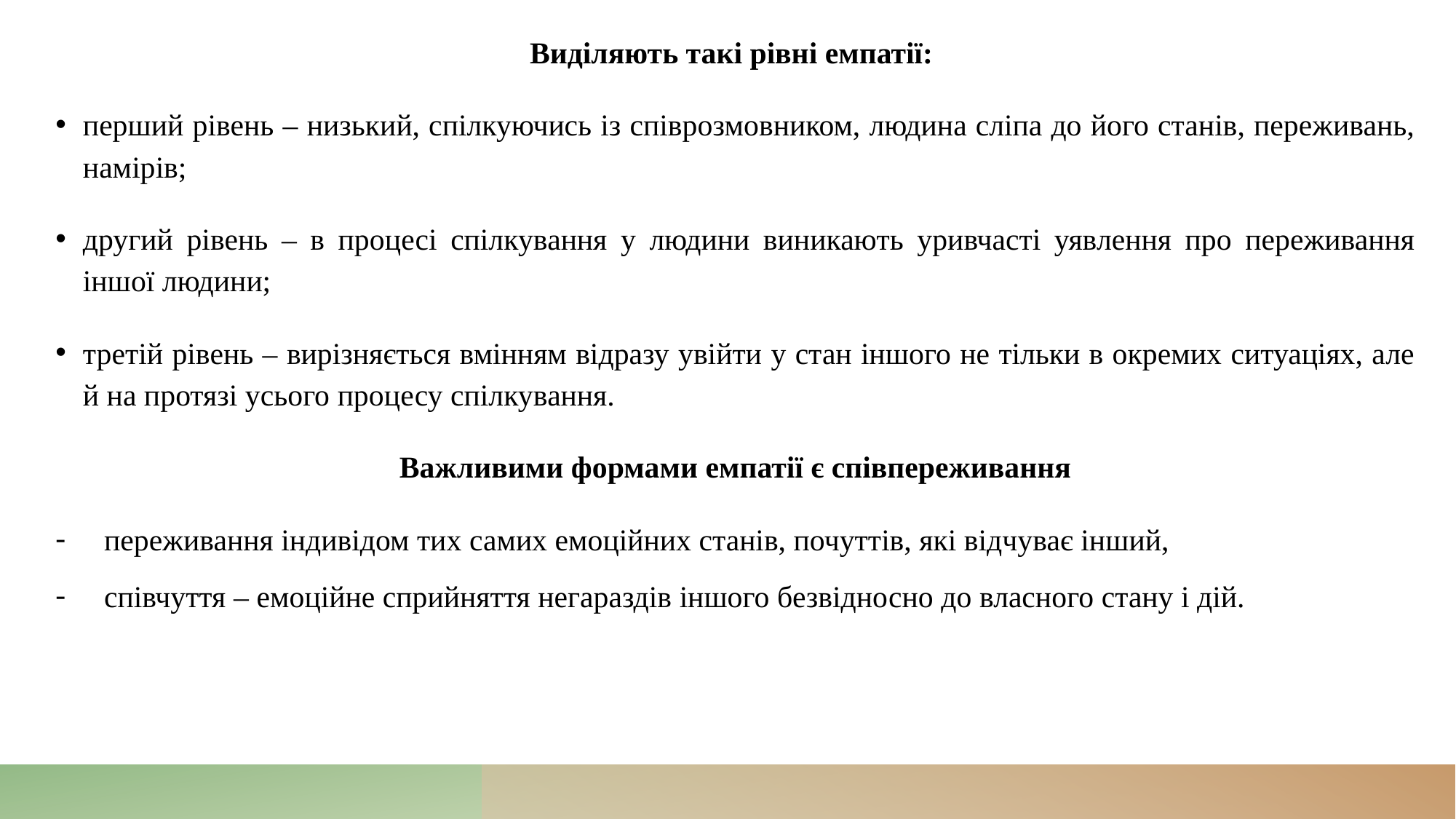

Виділяють такі рівні емпатії:
перший рівень – низький, спілкуючись із співрозмовником, людина сліпа до його станів, переживань, намірів;
другий рівень – в процесі спілкування у людини виникають уривчасті уявлення про переживання іншої людини;
третій рівень – вирізняється вмінням відразу увійти у стан іншого не тільки в окремих ситуаціях, але й на протязі усього процесу спілкування.
Важливими формами емпатії є співпереживання
 переживання індивідом тих самих емоційних станів, почуттів, які відчуває інший,
 співчуття – емоційне сприйняття негараздів іншого безвідносно до власного стану і дій.